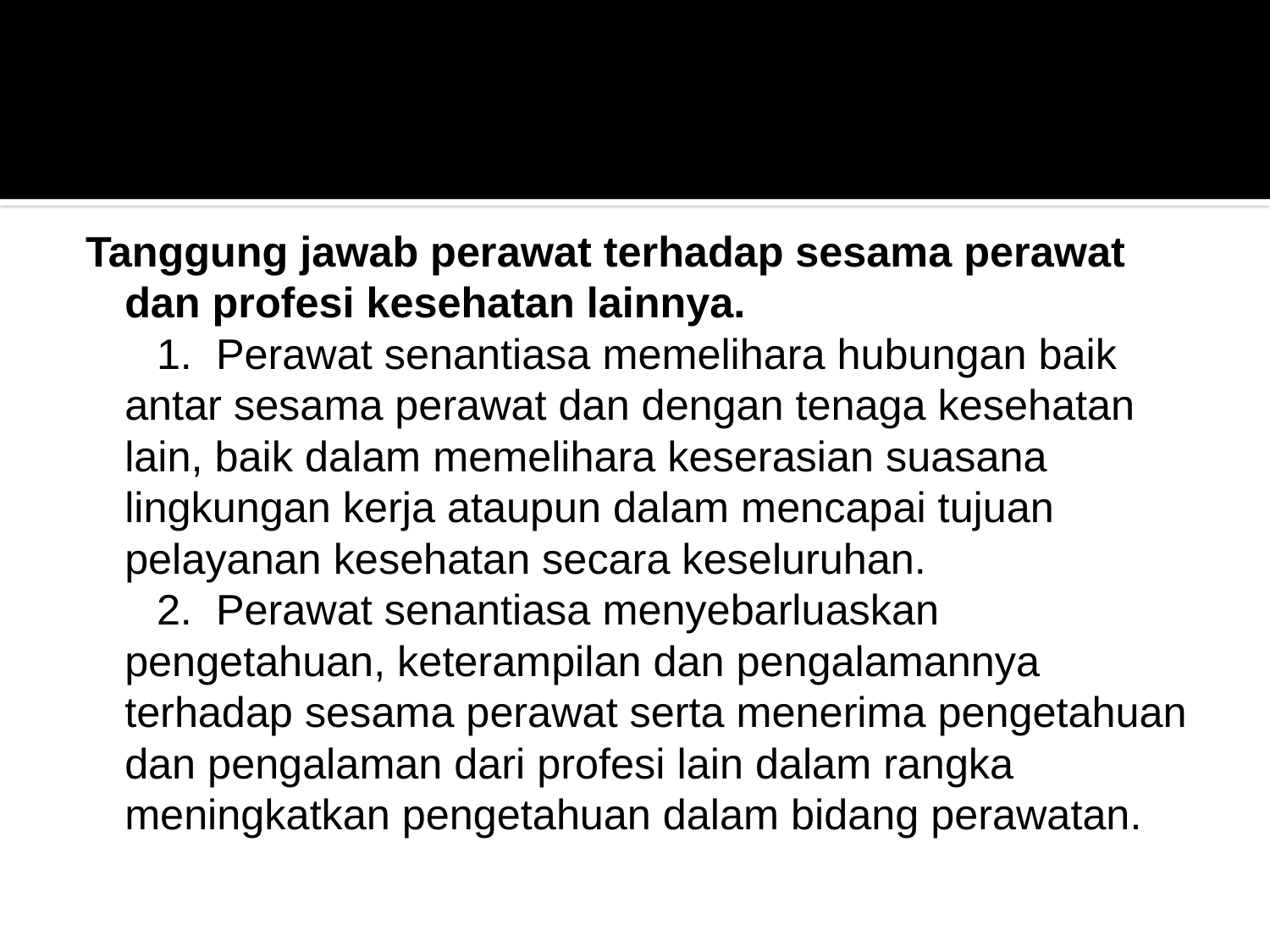

#
Tanggung jawab perawat terhadap sesama perawat dan profesi kesehatan lainnya.
      1.  Perawat senantiasa memelihara hubungan baik antar sesama perawat dan dengan tenaga kesehatan lain, baik dalam memelihara keserasian suasana lingkungan kerja ataupun dalam mencapai tujuan pelayanan kesehatan secara keseluruhan.
      2.  Perawat senantiasa menyebarluaskan pengetahuan, keterampilan dan pengalamannya terhadap sesama perawat serta menerima pengetahuan dan pengalaman dari profesi lain dalam rangka meningkatkan pengetahuan dalam bidang perawatan.